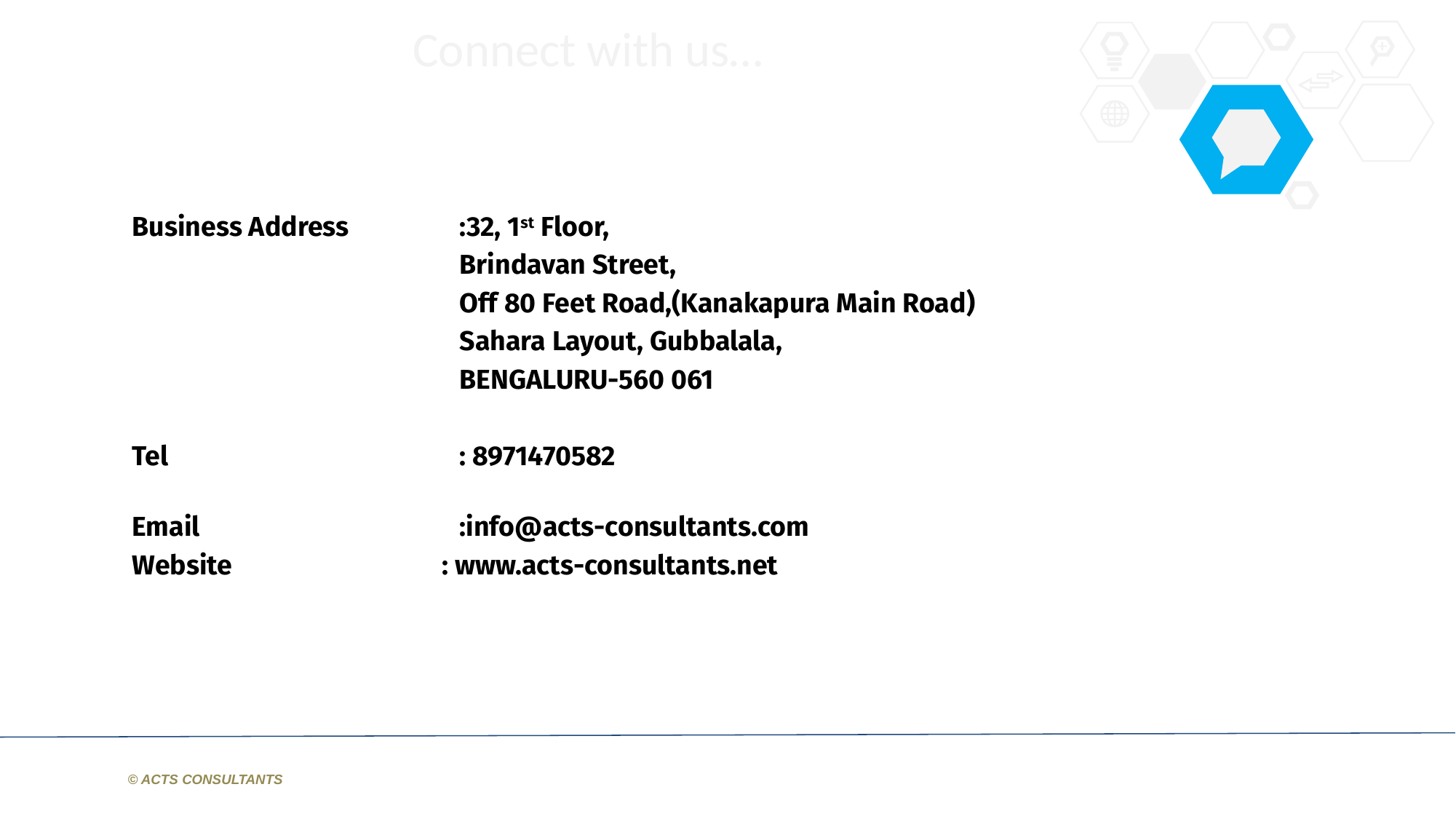

# Connect with us…
Business Address    	:32, 1st Floor,
			Brindavan Street,
			Off 80 Feet Road,(Kanakapura Main Road)
			Sahara Layout, Gubbalala,
			BENGALURU-560 061

Tel			: 8971470582
Email			:info@acts-consultants.com
Website		              : www.acts-consultants.net